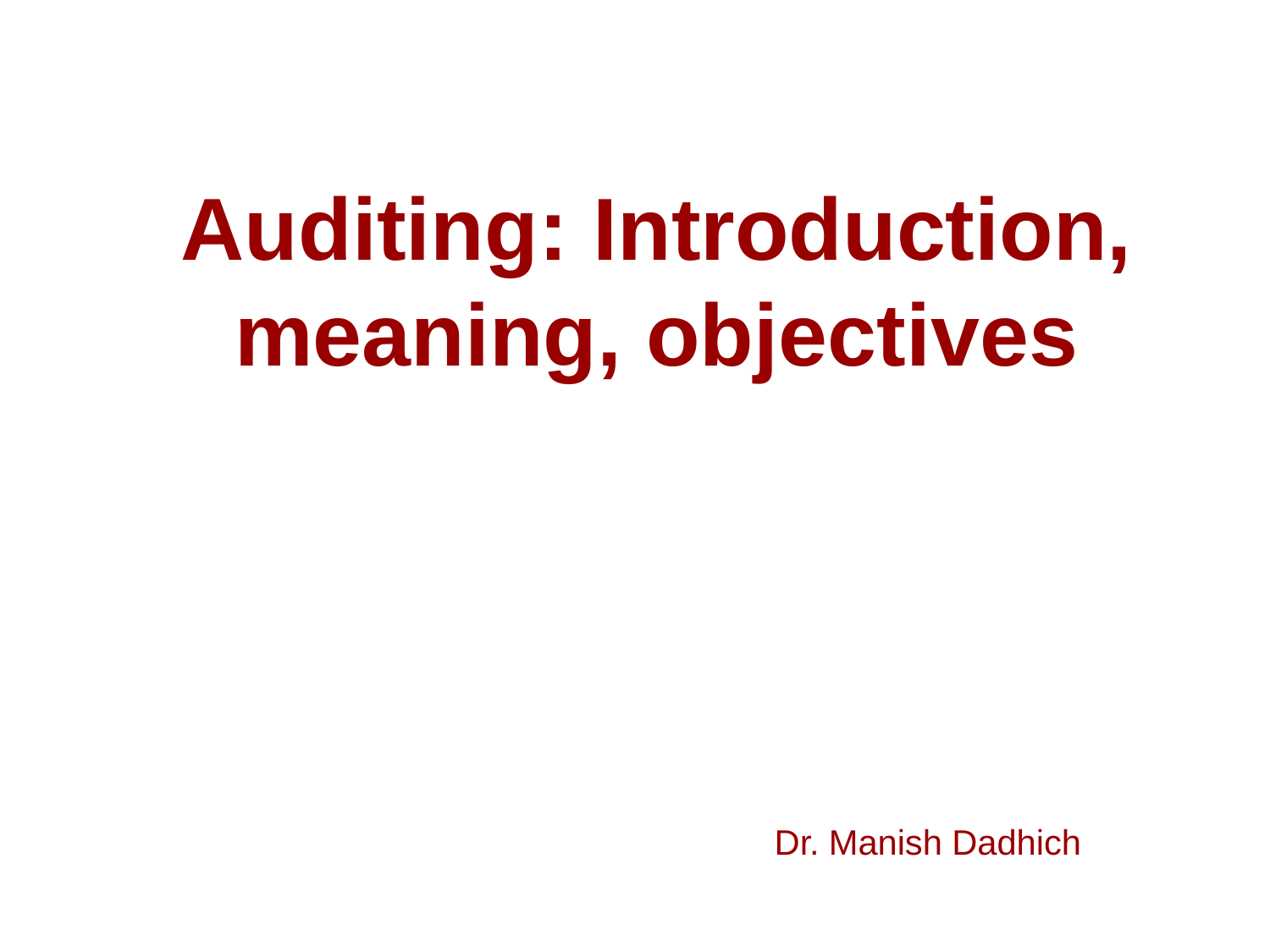

# Auditing: Introduction, meaning, objectives
Dr. Manish Dadhich